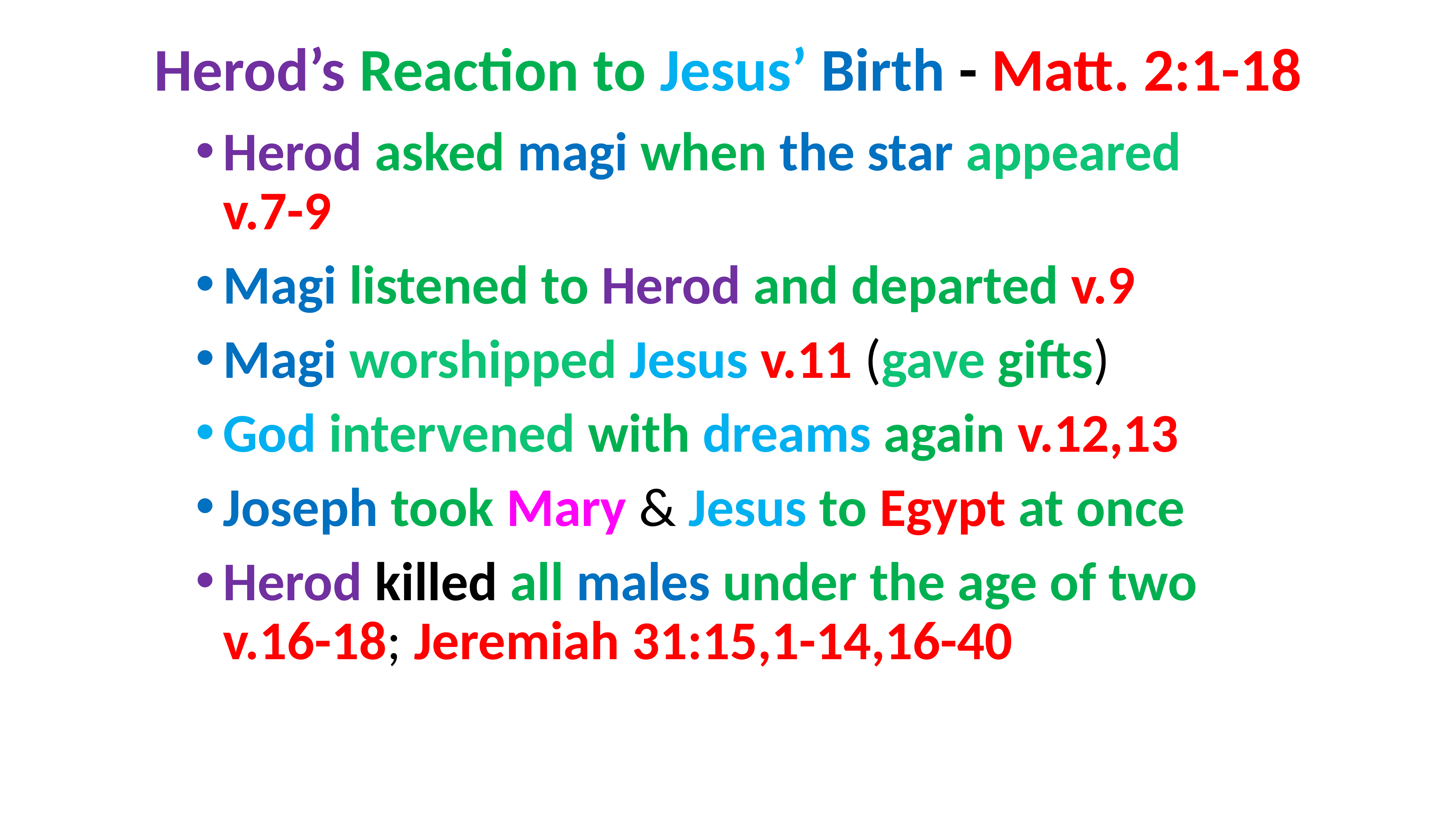

# Herod’s Reaction to Jesus’ Birth - Matt. 2:1-18
Herod asked magi when the star appeared v.7-9
Magi listened to Herod and departed v.9
Magi worshipped Jesus v.11 (gave gifts)
God intervened with dreams again v.12,13
Joseph took Mary & Jesus to Egypt at once
Herod killed all males under the age of two v.16-18; Jeremiah 31:15,1-14,16-40